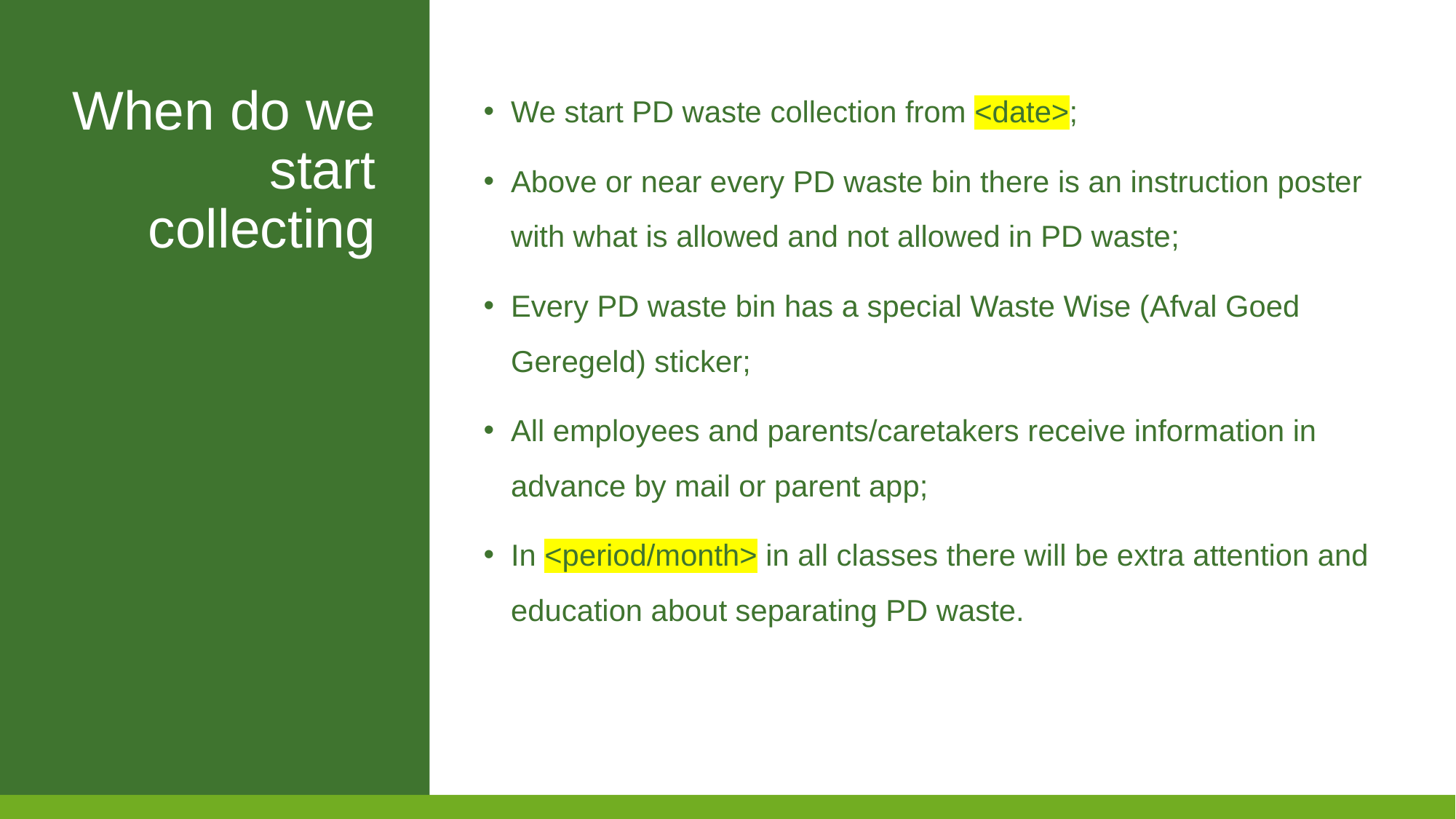

We start PD waste collection from <date>;
Above or near every PD waste bin there is an instruction poster with what is allowed and not allowed in PD waste;
Every PD waste bin has a special Waste Wise (Afval Goed Geregeld) sticker;
All employees and parents/caretakers receive information in advance by mail or parent app;
In <period/month> in all classes there will be extra attention and education about separating PD waste.

When do we start collecting